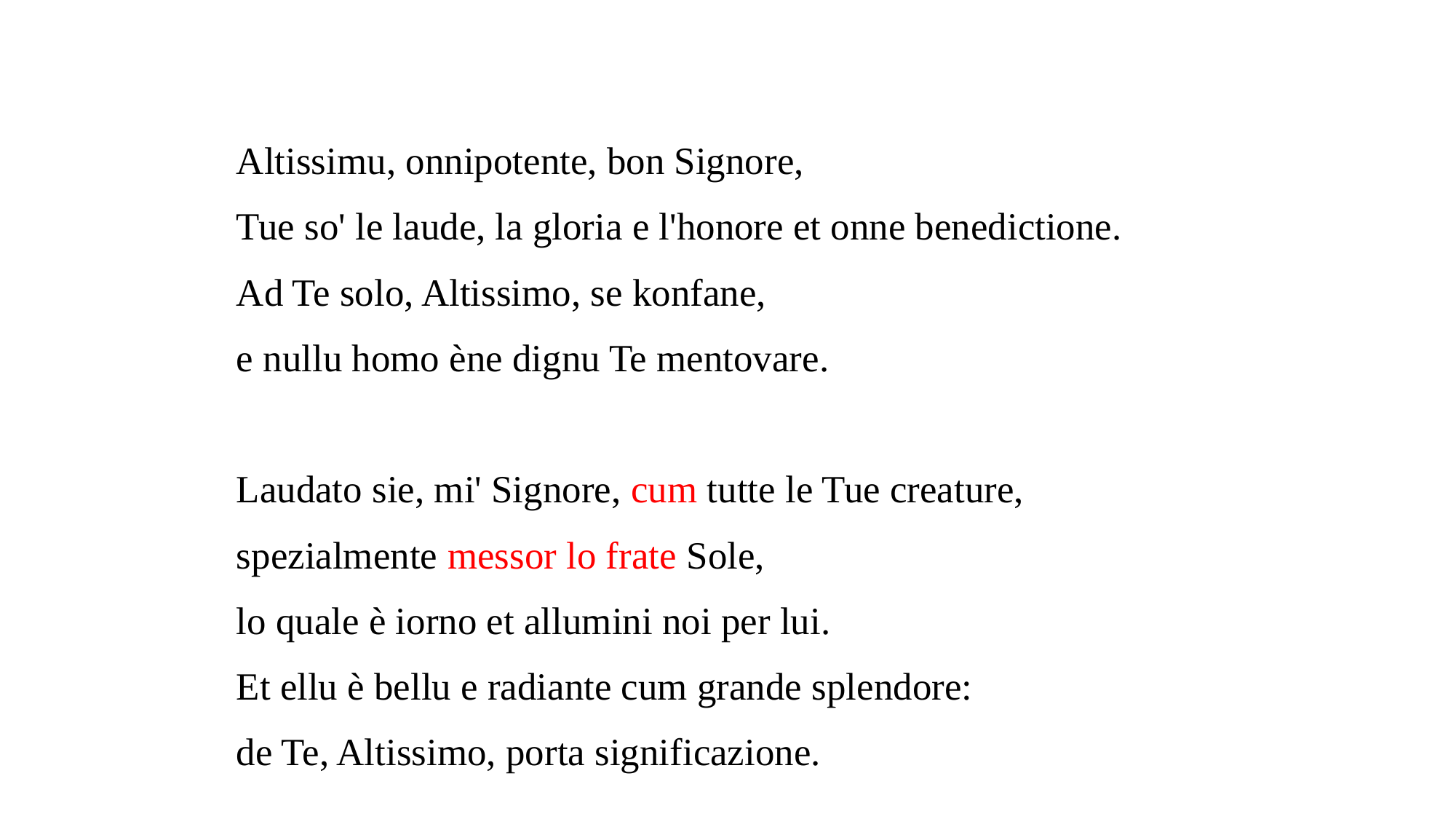

Altissimu, onnipotente, bon Signore,
Tue so' le laude, la gloria e l'honore et onne benedictione.
Ad Te solo, Altissimo, se konfane,
e nullu homo ène dignu Te mentovare.

Laudato sie, mi' Signore, cum tutte le Tue creature,
spezialmente messor lo frate Sole,
lo quale è iorno et allumini noi per lui.
Et ellu è bellu e radiante cum grande splendore:
de Te, Altissimo, porta significazione.